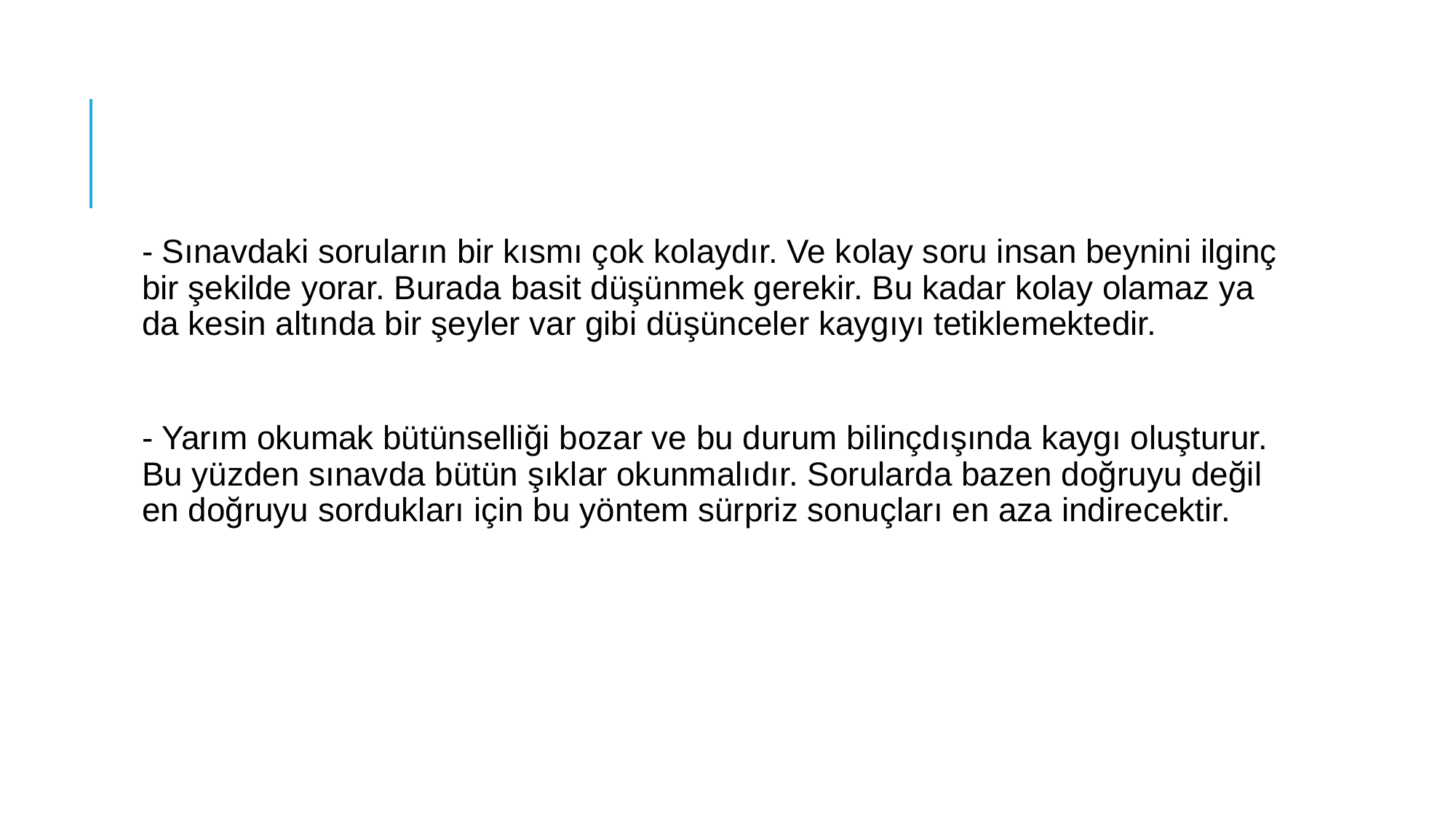

- Sınavdaki soruların bir kısmı çok kolaydır. Ve kolay soru insan beynini ilginç bir şekilde yorar. Burada basit düşünmek gerekir. Bu kadar kolay olamaz ya da kesin altında bir şeyler var gibi düşünceler kaygıyı tetiklemektedir.

- Yarım okumak bütünselliği bozar ve bu durum bilinçdışında kaygı oluşturur. Bu yüzden sınavda bütün şıklar okunmalıdır. Sorularda bazen doğruyu değil en doğruyu sordukları için bu yöntem sürpriz sonuçları en aza indirecektir.